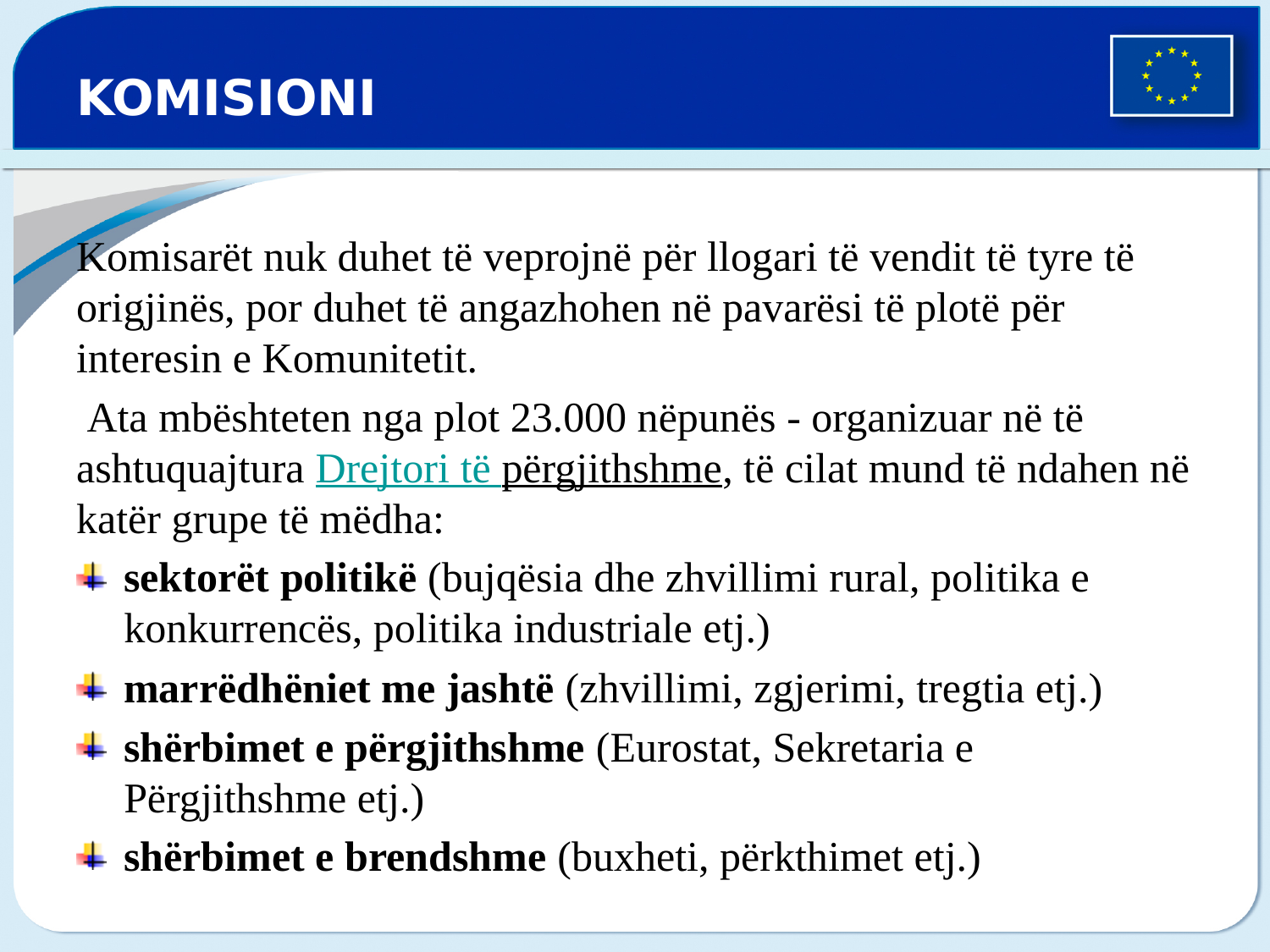

# KOMISIONI
Komisarët nuk duhet të veprojnë për llogari të vendit të tyre të origjinës, por duhet të angazhohen në pavarësi të plotë për interesin e Komunitetit.
 Ata mbështeten nga plot 23.000 nëpunës - organizuar në të ashtuquajtura Drejtori të përgjithshme, të cilat mund të ndahen në katër grupe të mëdha:
sektorët politikë (bujqësia dhe zhvillimi rural, politika e konkurrencës, politika industriale etj.)
marrëdhëniet me jashtë (zhvillimi, zgjerimi, tregtia etj.)
shërbimet e përgjithshme (Eurostat, Sekretaria e Përgjithshme etj.)
shërbimet e brendshme (buxheti, përkthimet etj.)